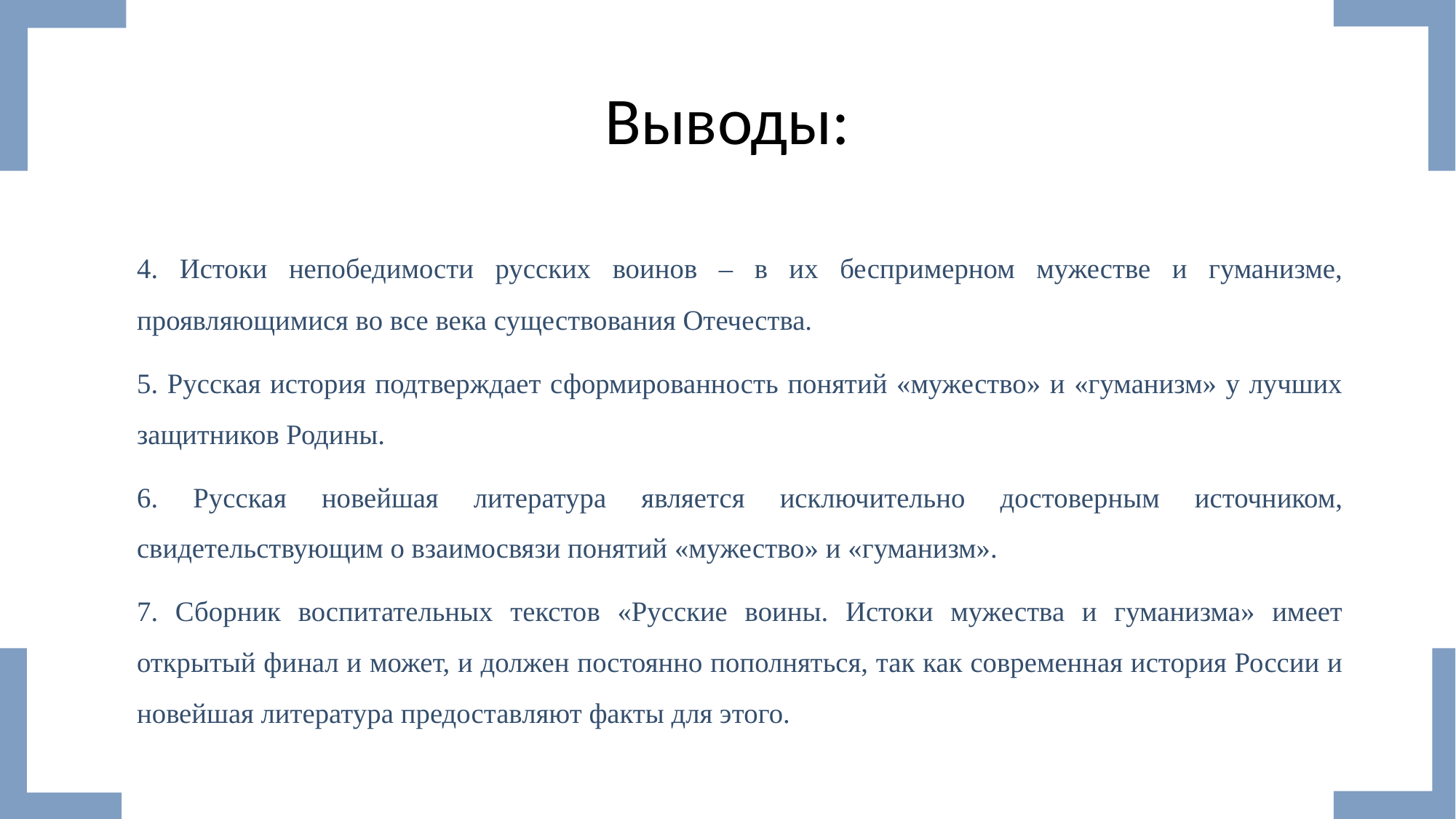

# Выводы:
	4. Истоки непобедимости русских воинов – в их беспримерном мужестве и гуманизме, проявляющимися во все века существования Отечества.
	5. Русская история подтверждает сформированность понятий «мужество» и «гуманизм» у лучших защитников Родины.
	6. Русская новейшая литература является исключительно достоверным источником, свидетельствующим о взаимосвязи понятий «мужество» и «гуманизм».
	7. Сборник воспитательных текстов «Русские воины. Истоки мужества и гуманизма» имеет открытый финал и может, и должен постоянно пополняться, так как современная история России и новейшая литература предоставляют факты для этого.